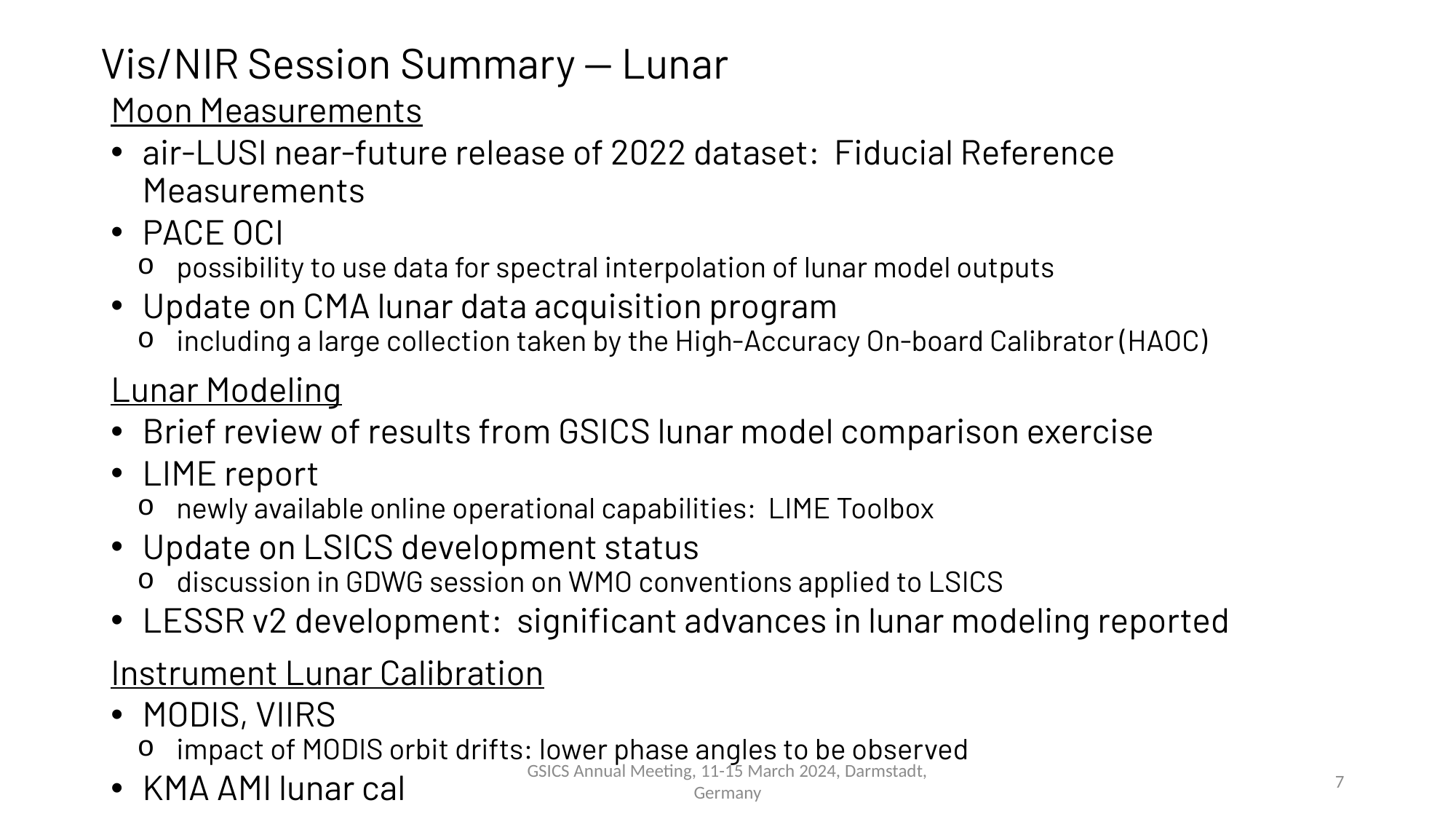

# Vis/NIR Session Summary — Lunar
Moon Measurements
air-LUSI near-future release of 2022 dataset:  Fiducial Reference Measurements
PACE OCI
possibility to use data for spectral interpolation of lunar model outputs
Update on CMA lunar data acquisition program
including a large collection taken by the High-Accuracy On-board Calibrator (HAOC)
Lunar Modeling
Brief review of results from GSICS lunar model comparison exercise
LIME report
newly available online operational capabilities:  LIME Toolbox
Update on LSICS development status
discussion in GDWG session on WMO conventions applied to LSICS
LESSR v2 development:  significant advances in lunar modeling reported
Instrument Lunar Calibration
MODIS, VIIRS
impact of MODIS orbit drifts: lower phase angles to be observed
KMA AMI lunar cal

GSICS Annual Meeting, 11-15 March 2024, Darmstadt, Germany
7